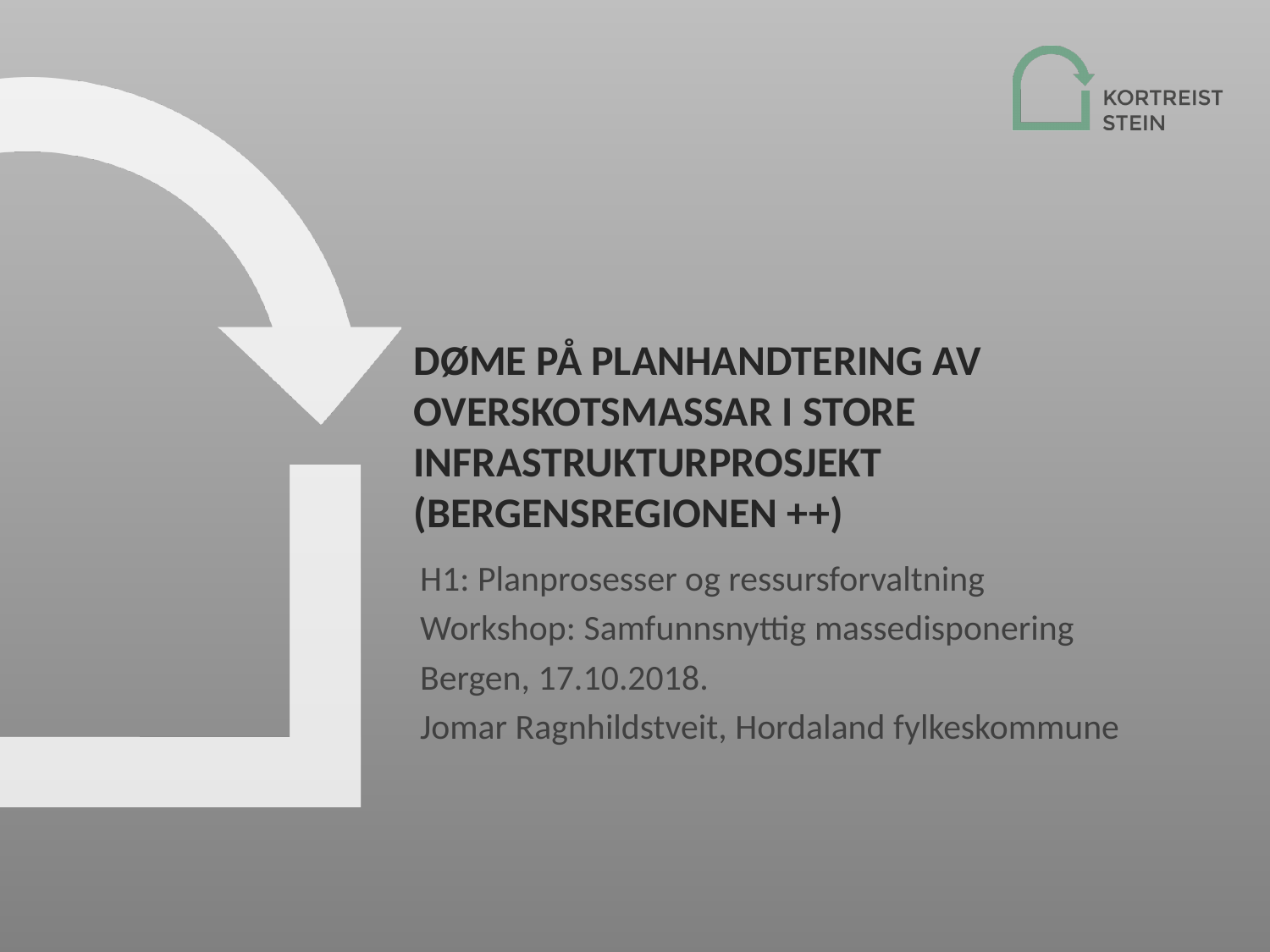

# Døme på planhandtering av overskotsmassar i store infrastrukturprosjekt (Bergensregionen ++)
H1: Planprosesser og ressursforvaltning
Workshop: Samfunnsnyttig massedisponering
Bergen, 17.10.2018.
Jomar Ragnhildstveit, Hordaland fylkeskommune